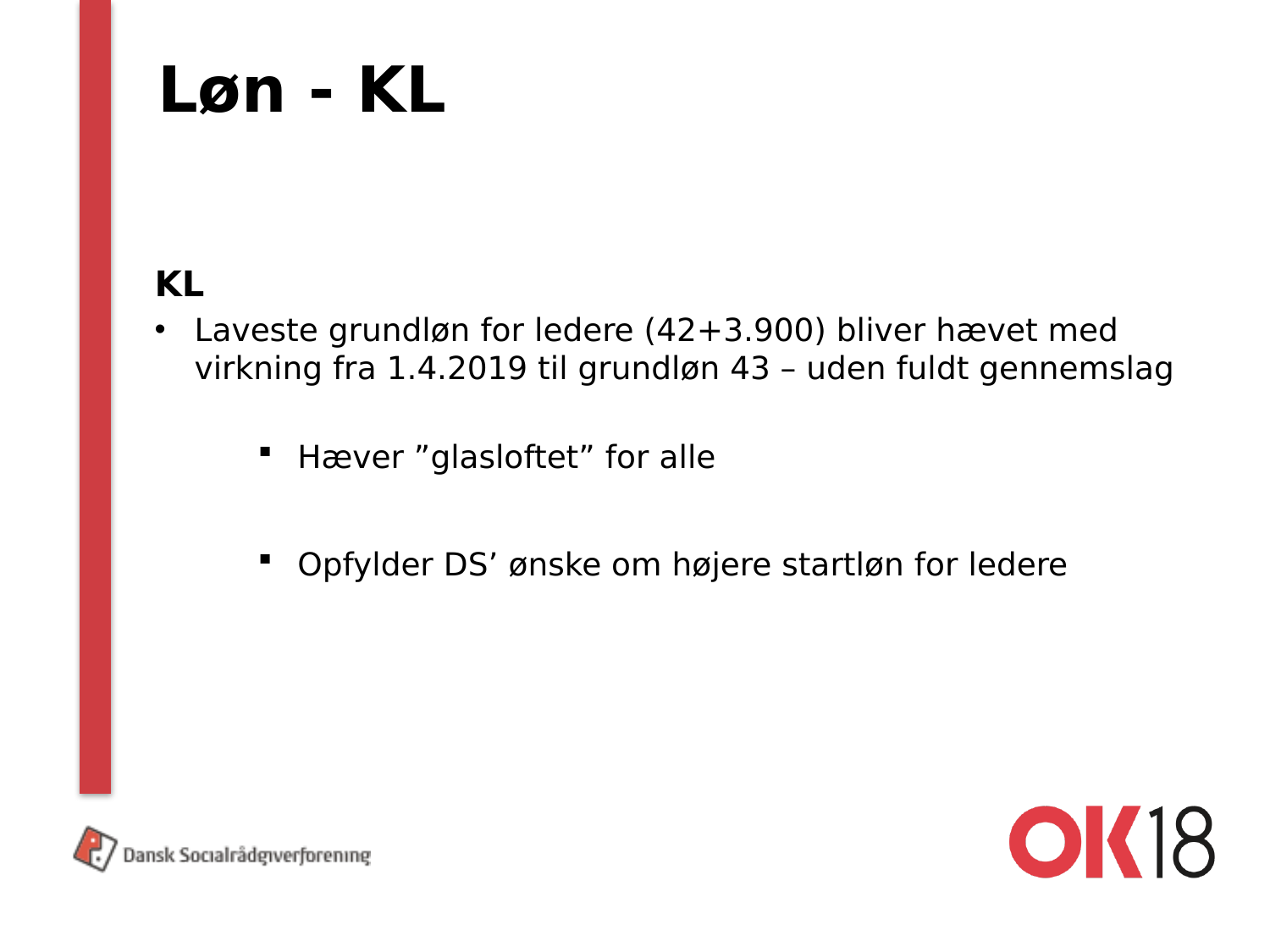

# Løn - KL

KL
Laveste grundløn for ledere (42+3.900) bliver hævet med virkning fra 1.4.2019 til grundløn 43 – uden fuldt gennemslag

Hæver ”glasloftet” for alle

Opfylder DS’ ønske om højere startløn for ledere